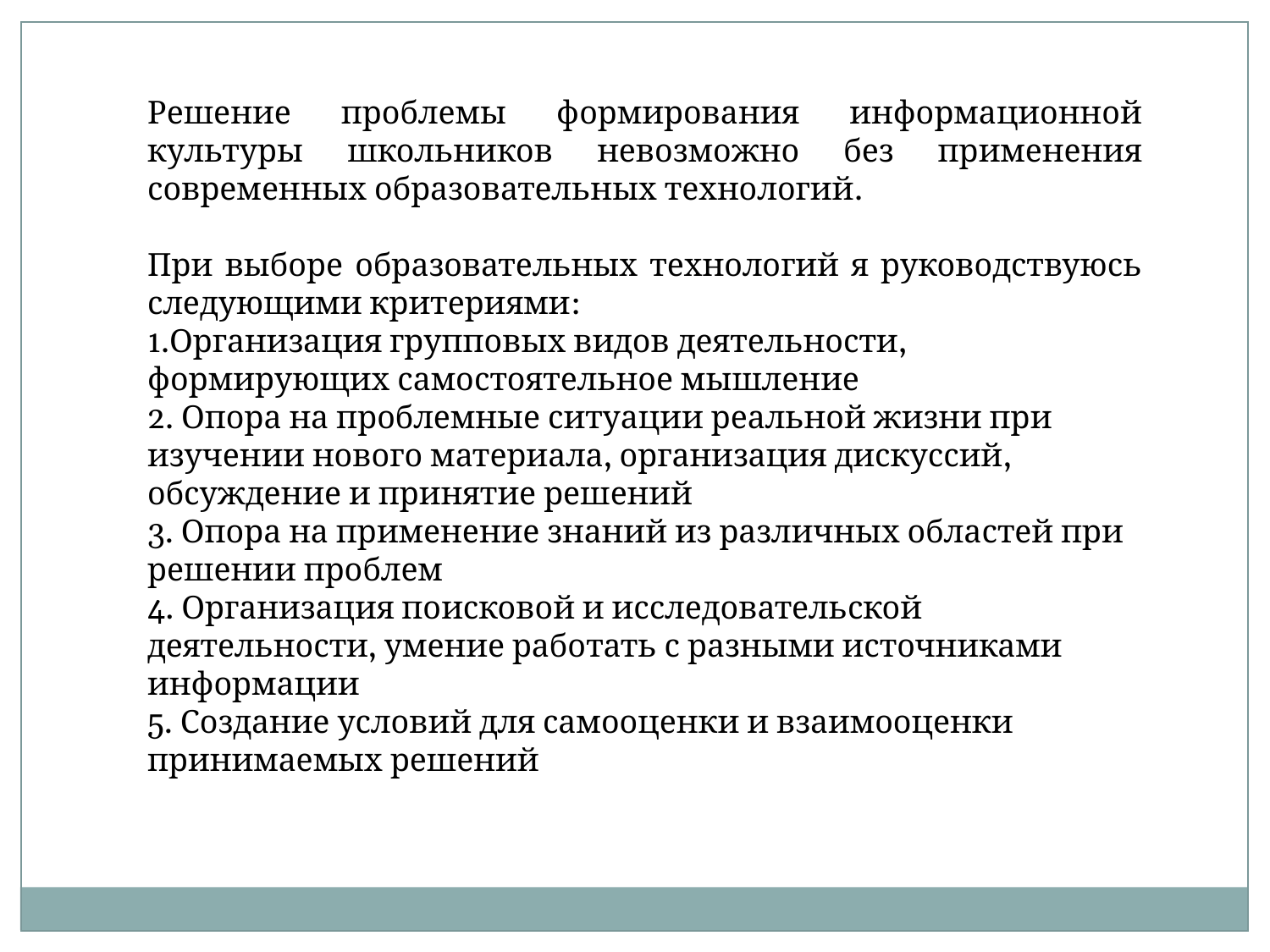

Решение проблемы формирования информационной культуры школьников невозможно без применения современных образовательных технологий.

При выборе образовательных технологий я руководствуюсь следующими критериями:
1.Организация групповых видов деятельности, формирующих самостоятельное мышление
2. Опора на проблемные ситуации реальной жизни при изучении нового материала, организация дискуссий, обсуждение и принятие решений
3. Опора на применение знаний из различных областей при решении проблем
4. Организация поисковой и исследовательской деятельности, умение работать с разными источниками информации
5. Создание условий для самооценки и взаимооценки принимаемых решений